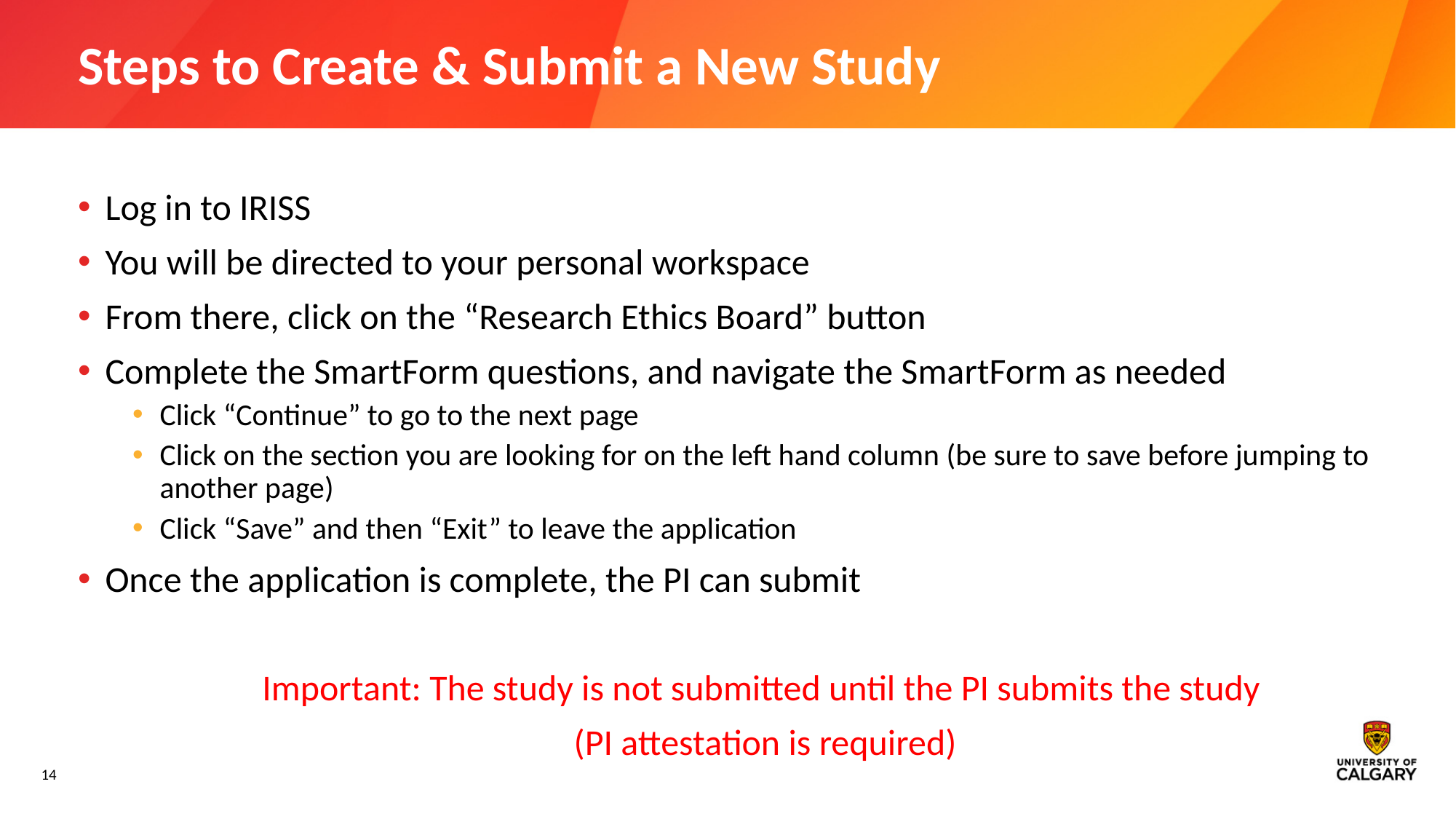

# Steps to Create & Submit a New Study
Log in to IRISS
You will be directed to your personal workspace
From there, click on the “Research Ethics Board” button
Complete the SmartForm questions, and navigate the SmartForm as needed
Click “Continue” to go to the next page
Click on the section you are looking for on the left hand column (be sure to save before jumping to another page)
Click “Save” and then “Exit” to leave the application
Once the application is complete, the PI can submit

Important: The study is not submitted until the PI submits the study
 (PI attestation is required)

14